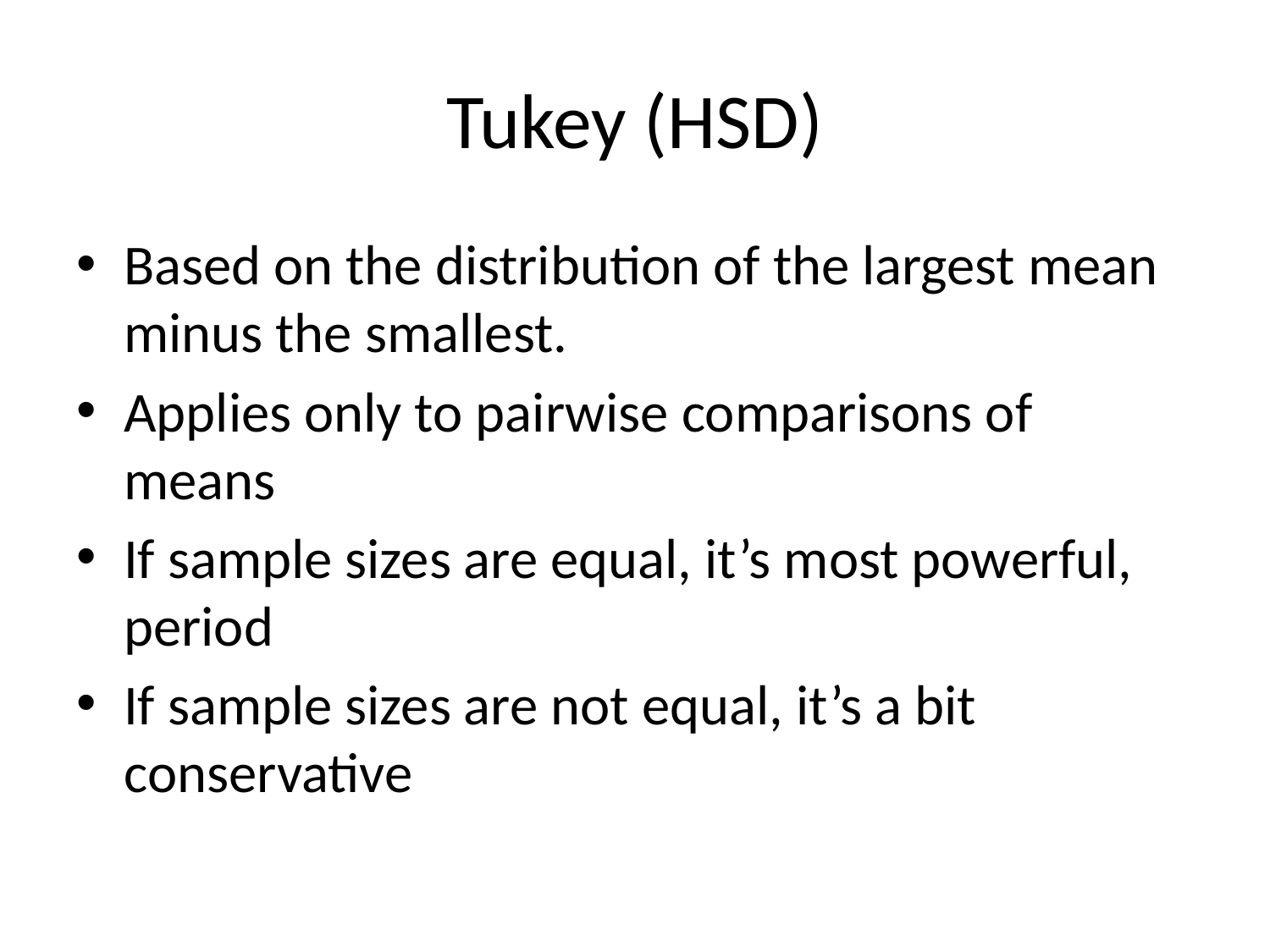

# Tukey (HSD)
Based on the distribution of the largest mean minus the smallest.
Applies only to pairwise comparisons of means
If sample sizes are equal, it’s most powerful, period
If sample sizes are not equal, it’s a bit conservative